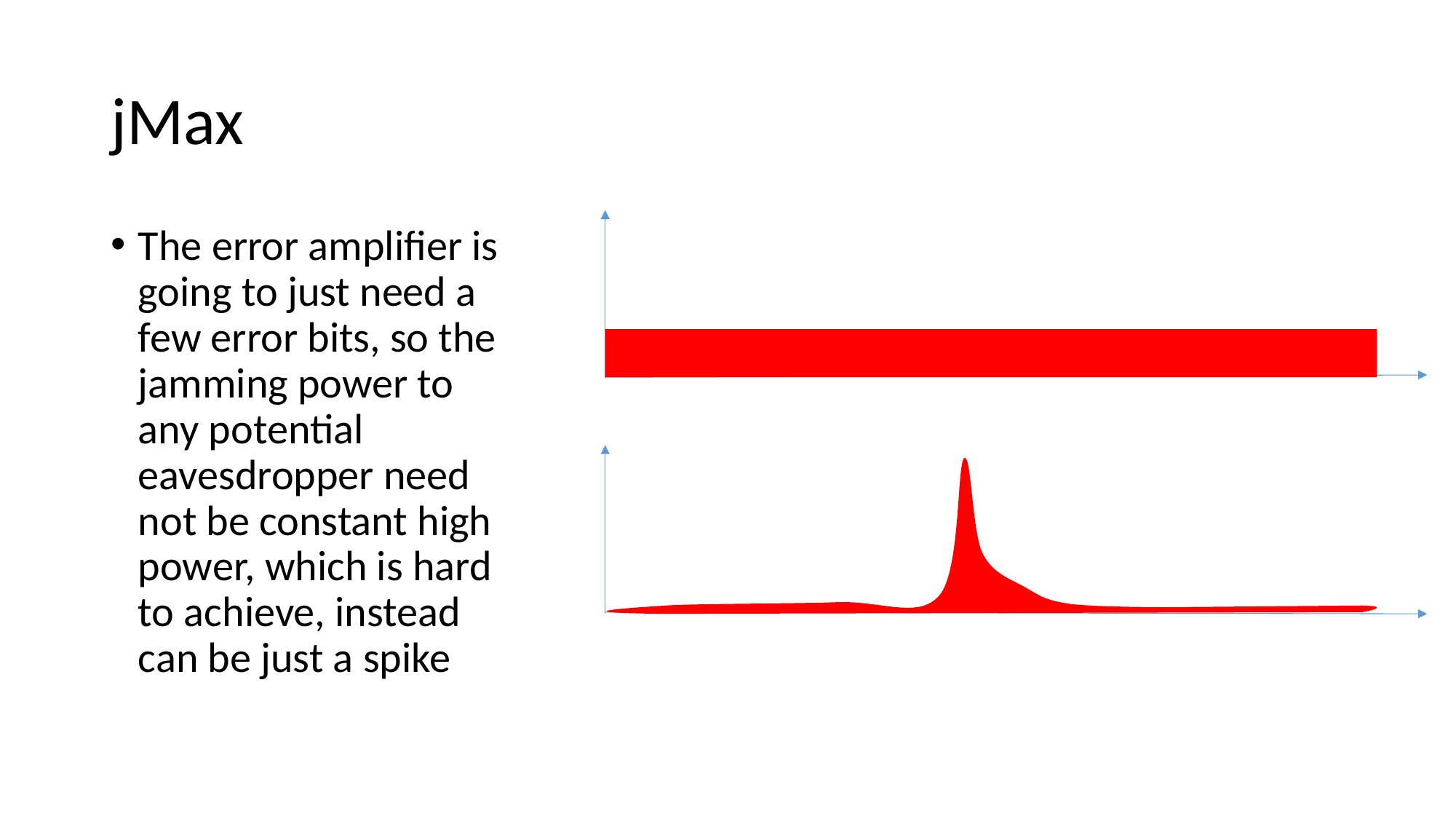

# jMax
The error amplifier is going to just need a few error bits, so the jamming power to any potential eavesdropper need not be constant high power, which is hard to achieve, instead can be just a spike